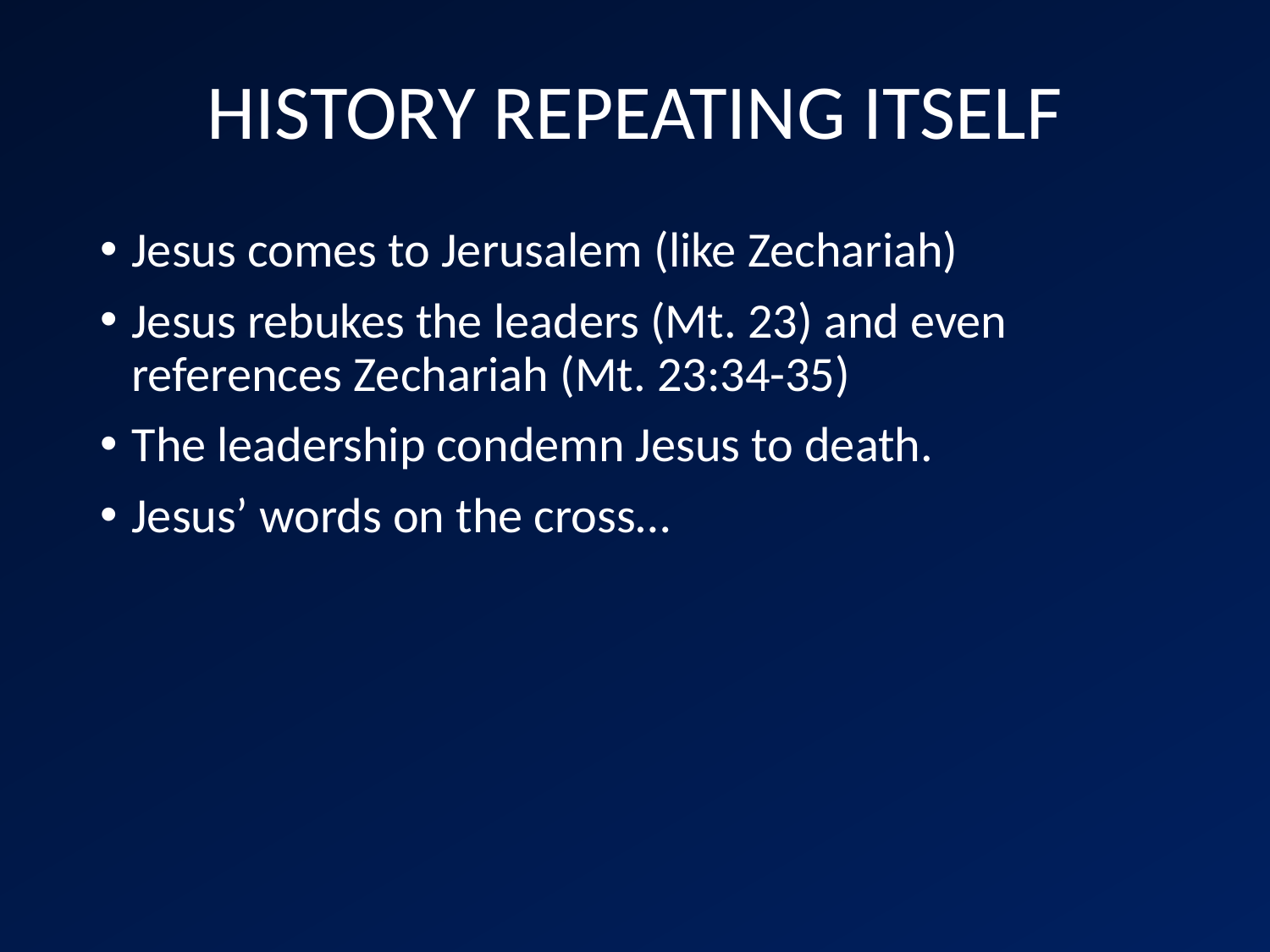

# HISTORY REPEATING ITSELF
Jesus comes to Jerusalem (like Zechariah)
Jesus rebukes the leaders (Mt. 23) and even references Zechariah (Mt. 23:34-35)
The leadership condemn Jesus to death.
Jesus’ words on the cross…